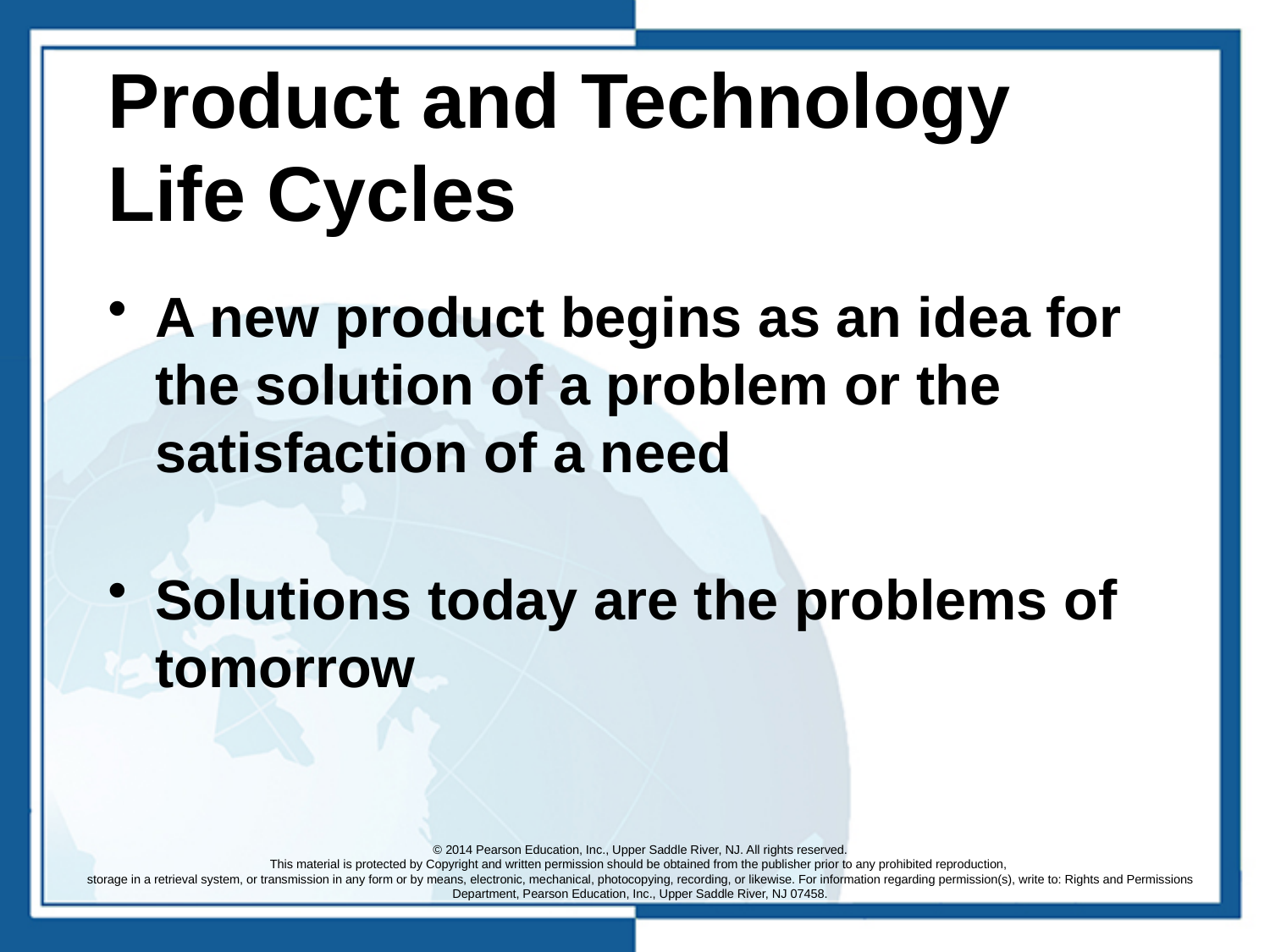

# Product and Technology Life Cycles
A new product begins as an idea for the solution of a problem or the satisfaction of a need
Solutions today are the problems of tomorrow